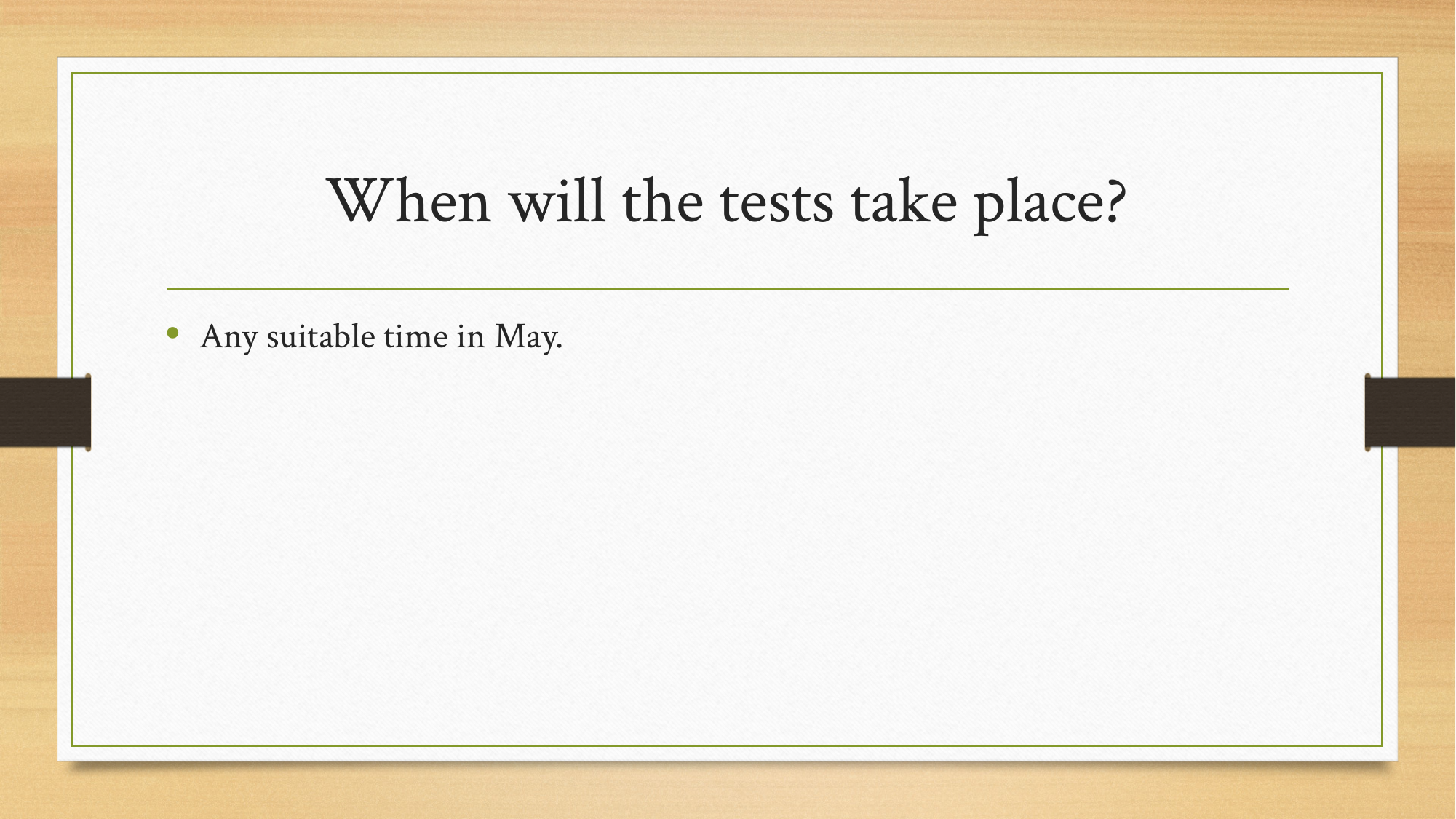

# When will the tests take place?
Any suitable time in May.